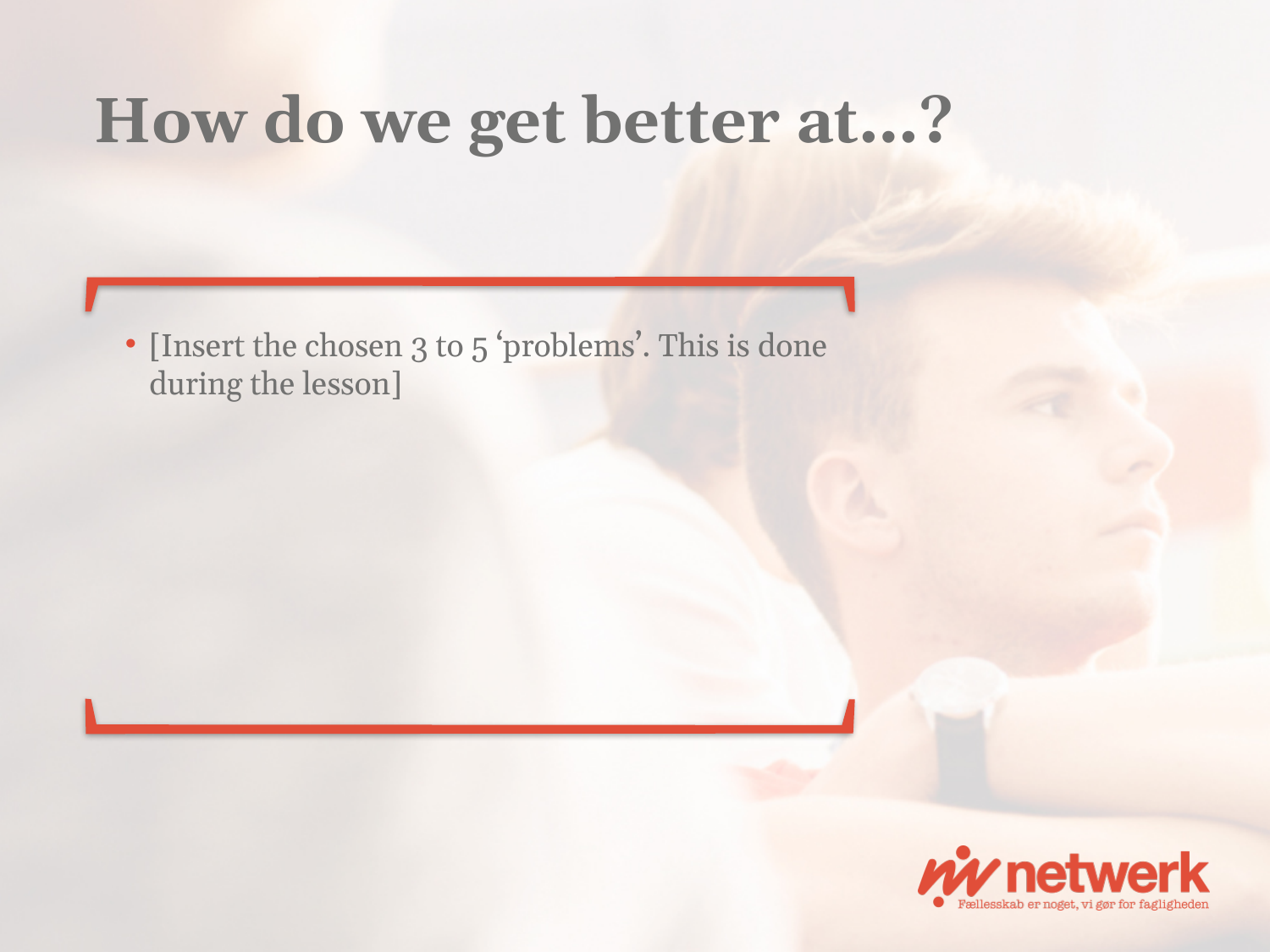

# How do we get better at…?

[Insert the chosen 3 to 5 ‘problems’. This is done during the lesson]